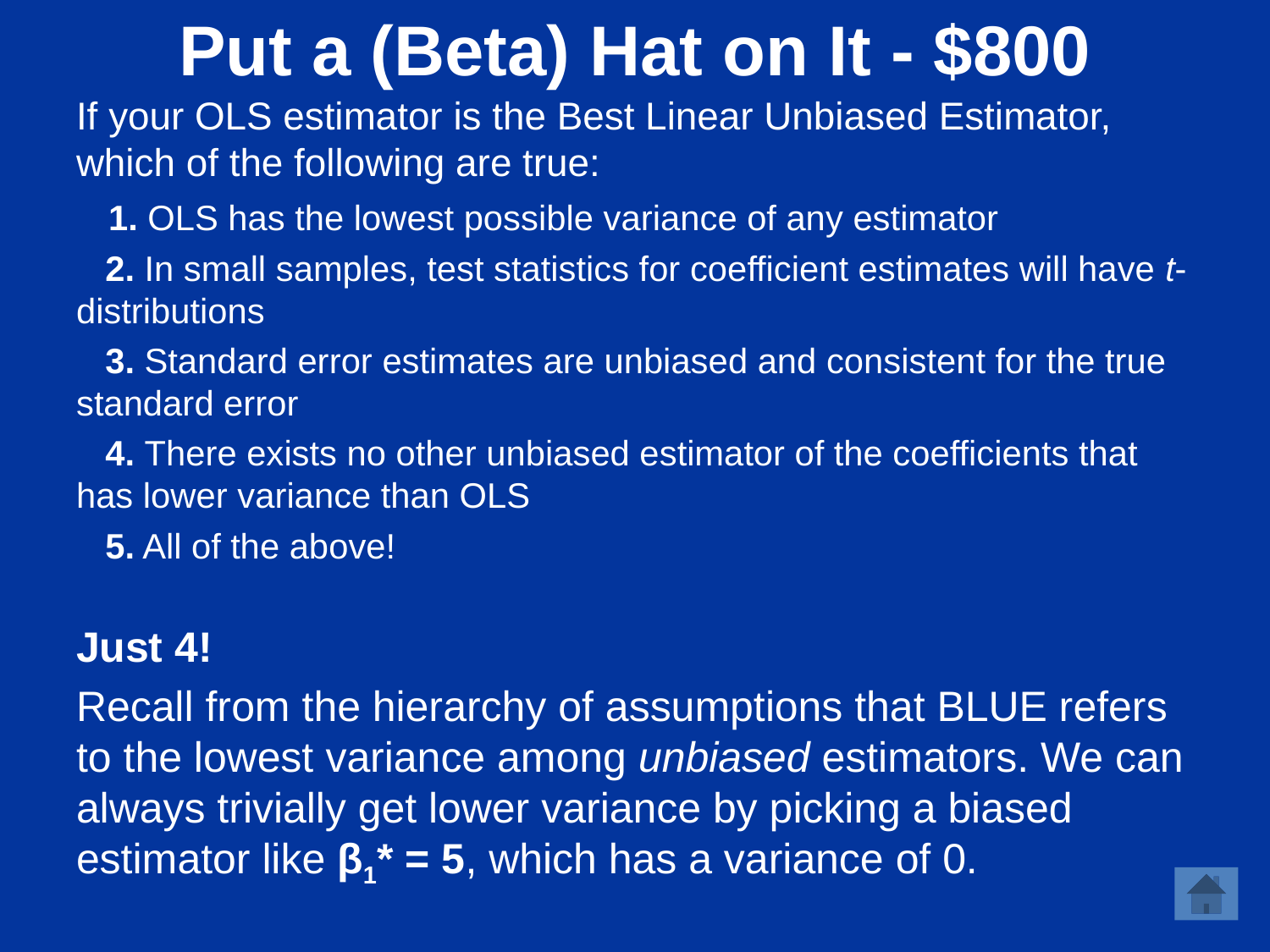

# Put a (Beta) Hat on It - $800
If your OLS estimator is the Best Linear Unbiased Estimator, which of the following are true:
   1. OLS has the lowest possible variance of any estimator
   2. In small samples, test statistics for coefficient estimates will have t-distributions
   3. Standard error estimates are unbiased and consistent for the true standard error
   4. There exists no other unbiased estimator of the coefficients that has lower variance than OLS
   5. All of the above!
Just 4!
Recall from the hierarchy of assumptions that BLUE refers to the lowest variance among unbiased estimators. We can always trivially get lower variance by picking a biased estimator like β1* = 5, which has a variance of 0.